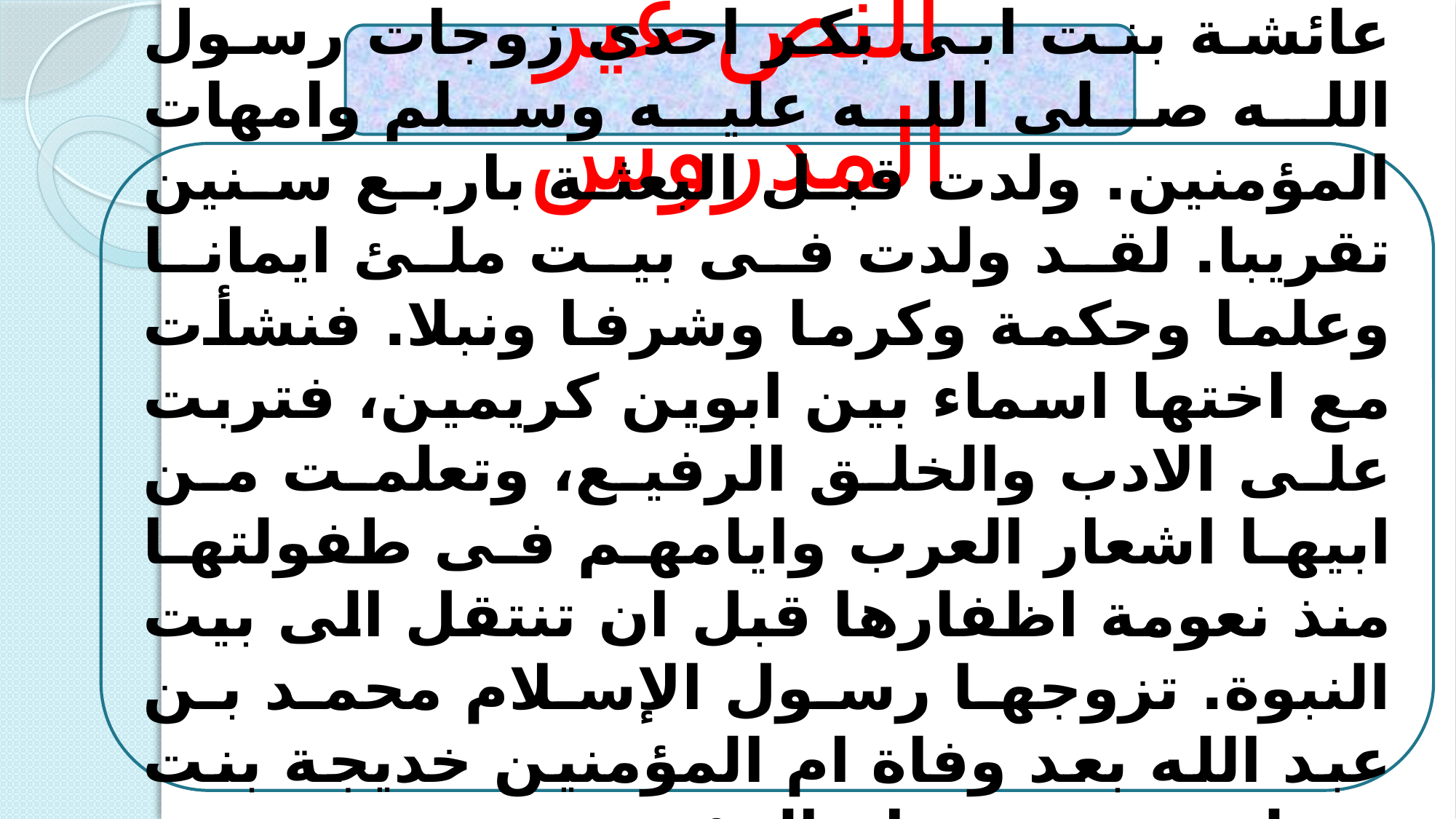

النص غير المدروس
عائشة بنت ابى بكر احدى زوجات رسول الله صلى الله عليه وسلم وامهات المؤمنين. ولدت قبل البعثة باربع سنين تقريبا. لقد ولدت فى بيت ملئ ايمانا وعلما وحكمة وكرما وشرفا ونبلا. فنشأت مع اختها اسماء بين ابوين كريمين، فتربت على الادب والخلق الرفيع، وتعلمت من ابيها اشعار العرب وايامهم فى طفولتها منذ نعومة اظفارها قبل ان تنتقل الى بيت النبوة. تزوجها رسول الإسلام محمد بن عبد الله بعد وفاة ام المؤمنين خديجة بنت خويلد وتزوجه ام المؤمنين سودة بنت زمعة.